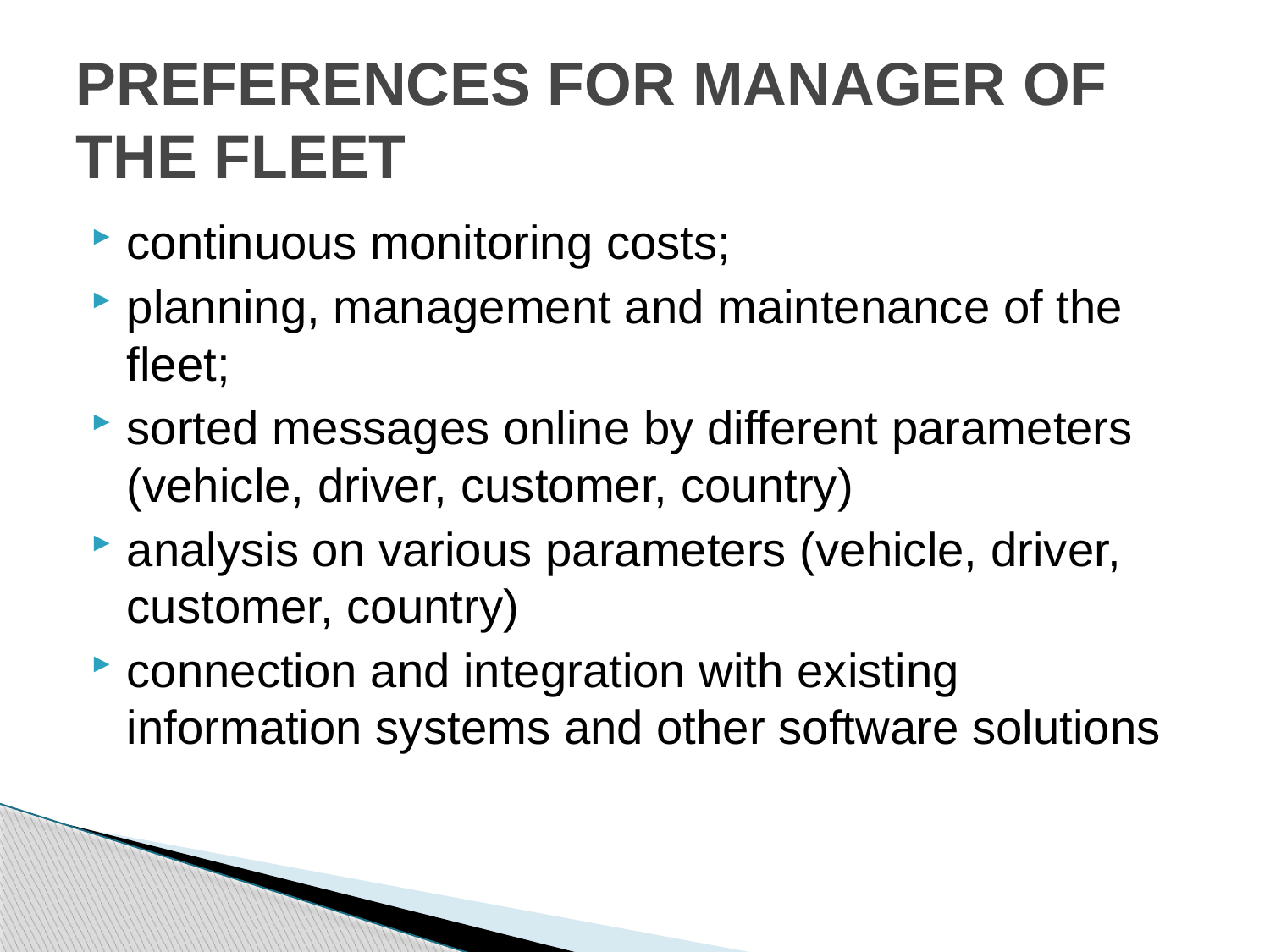

# PREFERENCES FOR MANAGER OF THE FLEET
continuous monitoring costs;
planning, management and maintenance of the fleet;
sorted messages online by different parameters (vehicle, driver, customer, country)
analysis on various parameters (vehicle, driver, customer, country)
connection and integration with existing information systems and other software solutions